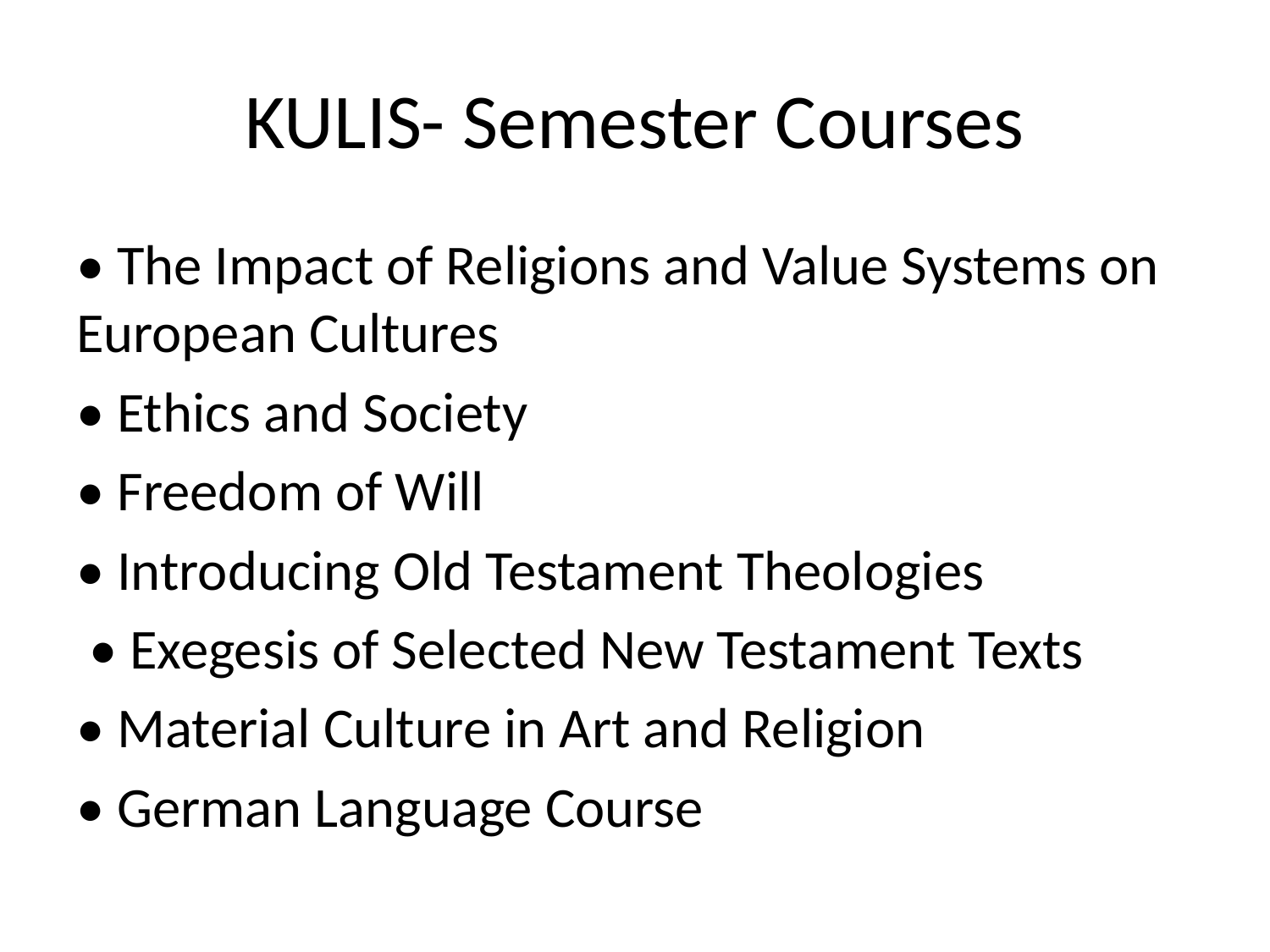

# KULIS- Semester Courses
• The Impact of Religions and Value Systems on European Cultures
• Ethics and Society
• Freedom of Will
• Introducing Old Testament Theologies
 • Exegesis of Selected New Testament Texts
• Material Culture in Art and Religion
• German Language Course